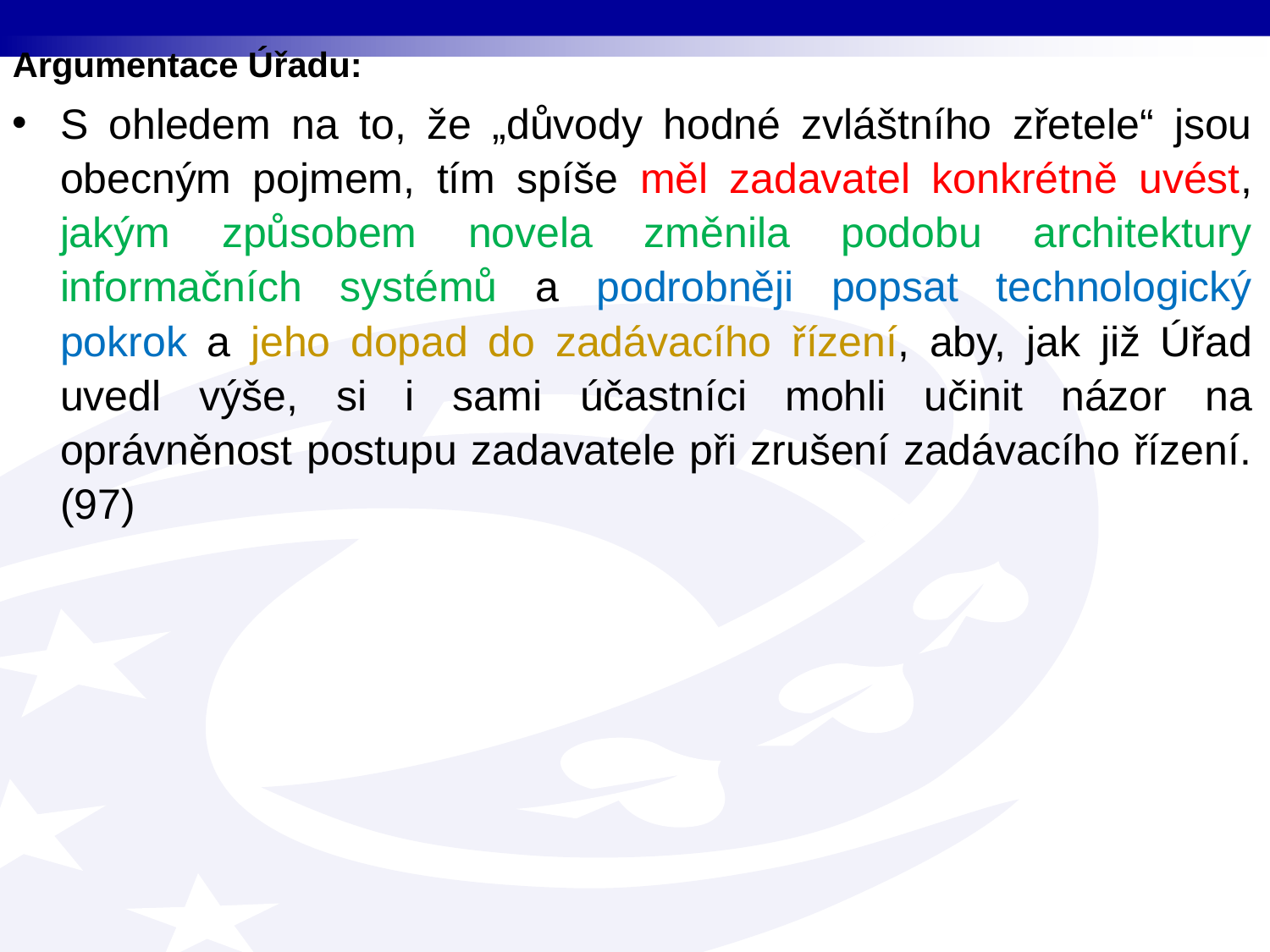

Argumentace Úřadu:
S ohledem na to, že „důvody hodné zvláštního zřetele“ jsou obecným pojmem, tím spíše měl zadavatel konkrétně uvést, jakým způsobem novela změnila podobu architektury informačních systémů a podrobněji popsat technologický pokrok a jeho dopad do zadávacího řízení, aby, jak již Úřad uvedl výše, si i sami účastníci mohli učinit názor na oprávněnost postupu zadavatele při zrušení zadávacího řízení. (97)